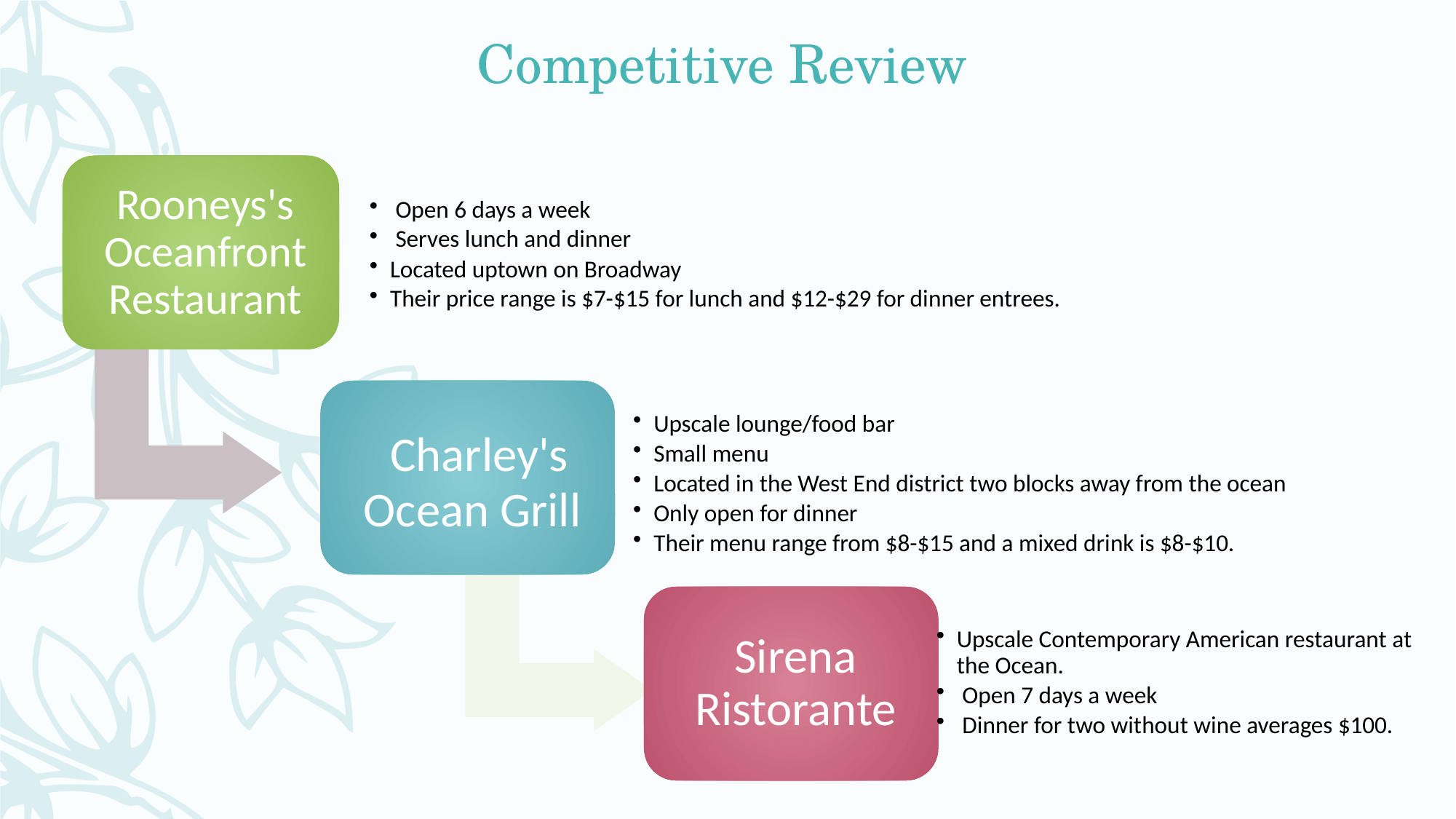

Competitive Review
Rooneys's Oceanfront Restaurant
 Open 6 days a week
 Serves lunch and dinner
Located uptown on Broadway
Their price range is $7-$15 for lunch and $12-$29 for dinner entrees.
 Charley's Ocean Grill
Upscale lounge/food bar
Small menu
Located in the West End district two blocks away from the ocean
Only open for dinner
Their menu range from $8-$15 and a mixed drink is $8-$10.
Sirena Ristorante
Upscale Contemporary American restaurant at the Ocean.
 Open 7 days a week
 Dinner for two without wine averages $100.